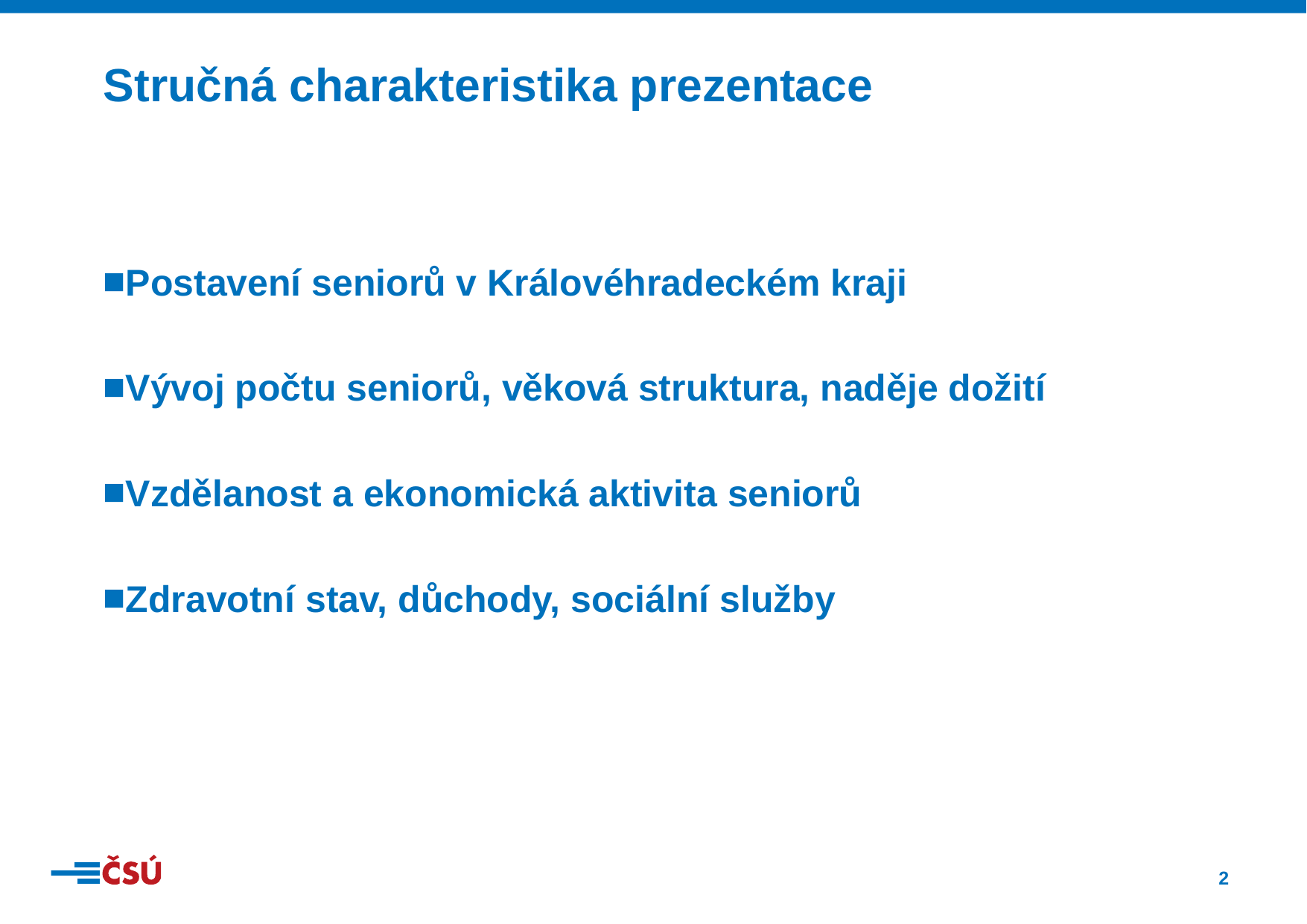

Stručná charakteristika prezentace

Postavení seniorů v Královéhradeckém kraji

Vývoj počtu seniorů, věková struktura, naděje dožití

Vzdělanost a ekonomická aktivita seniorů

Zdravotní stav, důchody, sociální služby